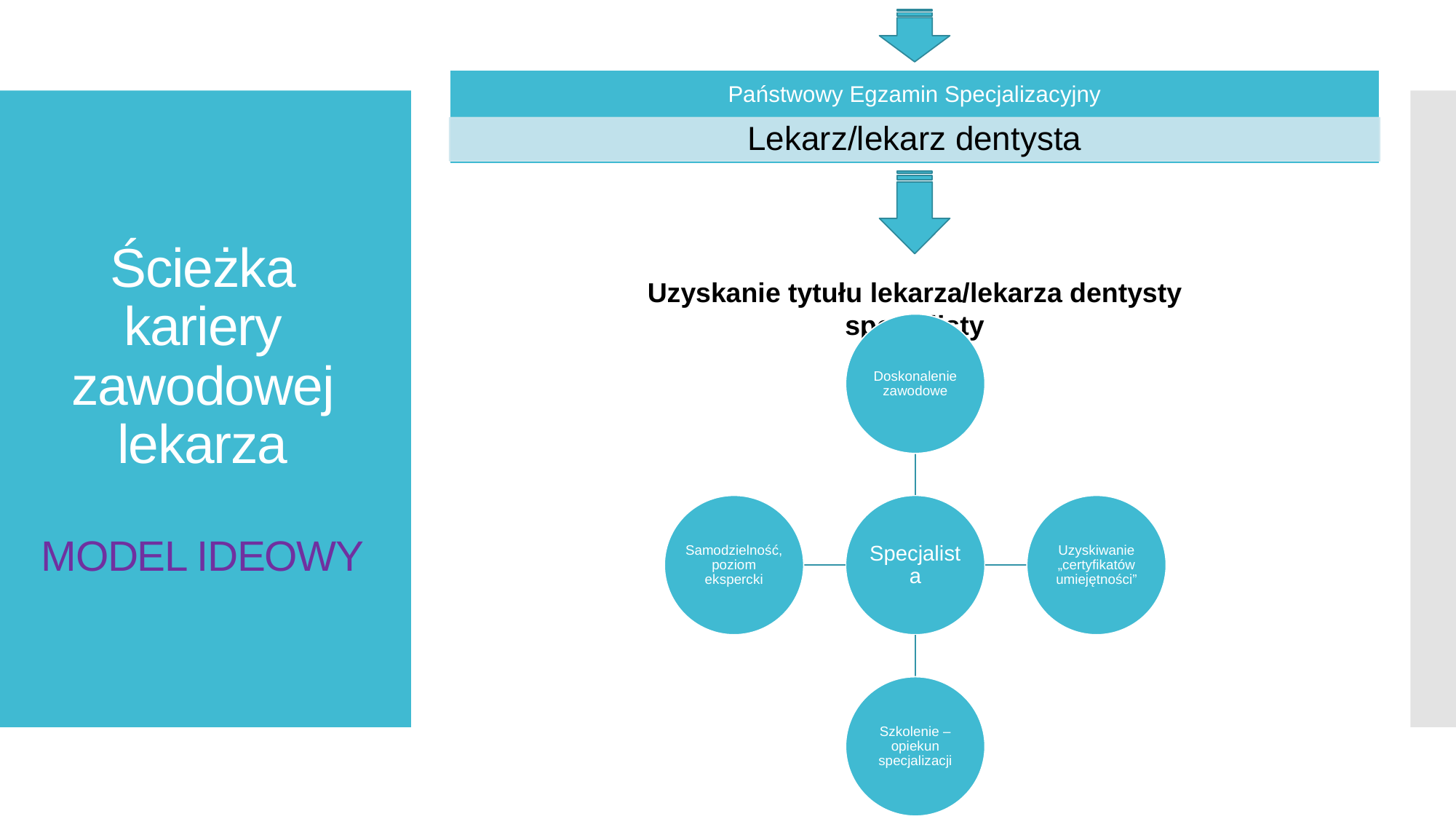

Państwowy Egzamin Specjalizacyjny
Lekarz/lekarz dentysta
# Ścieżka kariery zawodowej lekarza MODEL IDEOWY

Uzyskanie tytułu lekarza/lekarza dentysty specjalisty
Specjalista

Doskonalenie zawodowe

Uzyskiwanie „certyfikatów umiejętności”

Szkolenie – opiekun specjalizacji

Samodzielność, poziom ekspercki